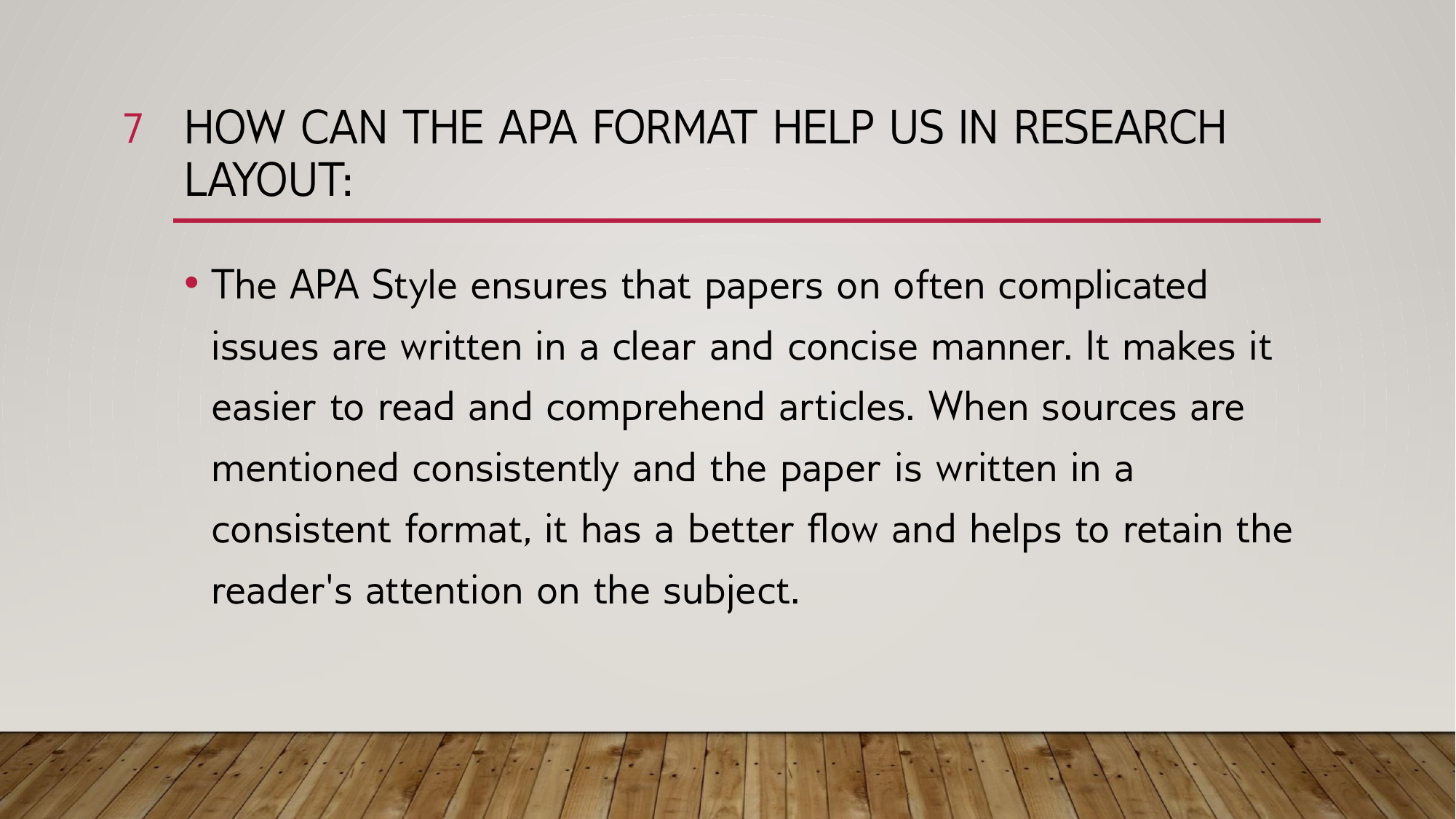

7
# HOW CAN THE APA FORMAT HELP US IN RESEARCH LAYOUT:
The APA Style ensures that papers on often complicated issues are written in a clear and concise manner. It makes it easier to read and comprehend articles. When sources are mentioned consistently and the paper is written in a consistent format, it has a better flow and helps to retain the reader's attention on the subject.